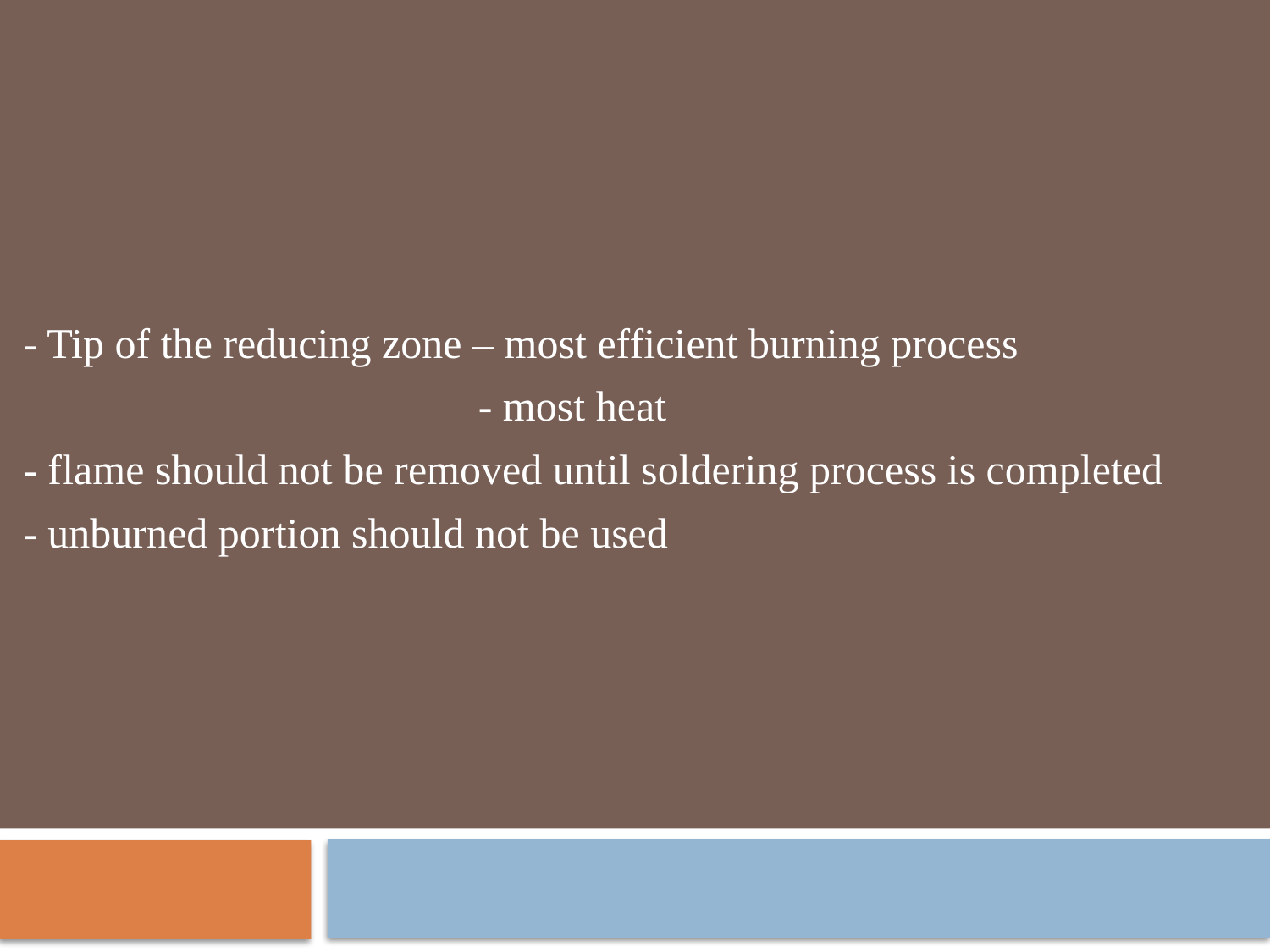

- Tip of the reducing zone – most efficient burning process
                                            - most heat
 - flame should not be removed until soldering process is completed
 - unburned portion should not be used